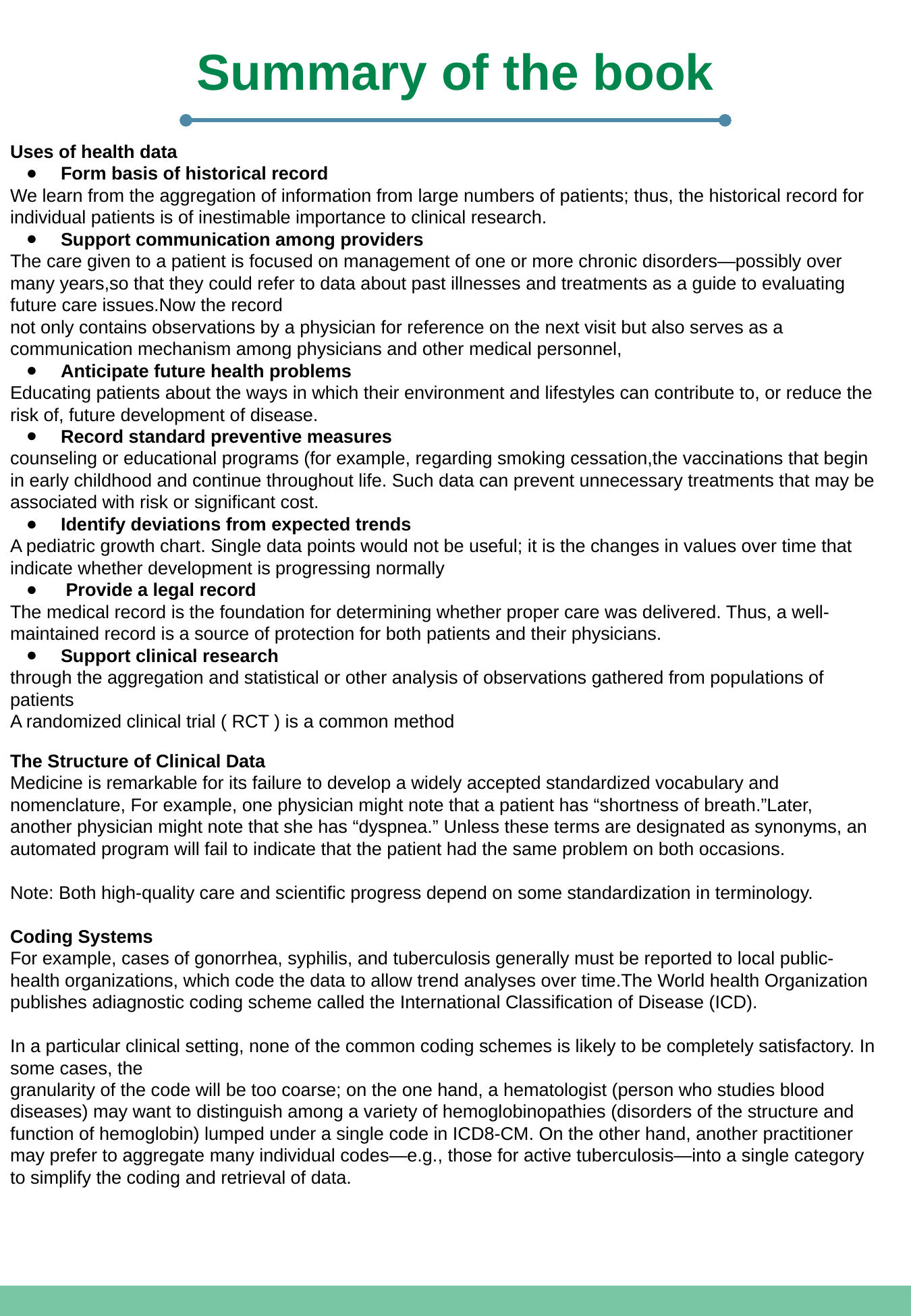

Summary of the book
Uses of health data
Form basis of historical record
We learn from the aggregation of information from large numbers of patients; thus, the historical record for individual patients is of inestimable importance to clinical research.
Support communication among providers
The care given to a patient is focused on management of one or more chronic disorders—possibly over many years,so that they could refer to data about past illnesses and treatments as a guide to evaluating future care issues.Now the record
not only contains observations by a physician for reference on the next visit but also serves as a communication mechanism among physicians and other medical personnel,
Anticipate future health problems
Educating patients about the ways in which their environment and lifestyles can contribute to, or reduce the risk of, future development of disease.
Record standard preventive measures
counseling or educational programs (for example, regarding smoking cessation,the vaccinations that begin in early childhood and continue throughout life. Such data can prevent unnecessary treatments that may be associated with risk or significant cost.
Identify deviations from expected trends
A pediatric growth chart. Single data points would not be useful; it is the changes in values over time that indicate whether development is progressing normally
 Provide a legal record
The medical record is the foundation for determining whether proper care was delivered. Thus, a well-maintained record is a source of protection for both patients and their physicians.
Support clinical research
through the aggregation and statistical or other analysis of observations gathered from populations of patients
A randomized clinical trial ( RCT ) is a common method

The Structure of Clinical Data
Medicine is remarkable for its failure to develop a widely accepted standardized vocabulary and nomenclature, For example, one physician might note that a patient has “shortness of breath.”Later, another physician might note that she has “dyspnea.” Unless these terms are designated as synonyms, an automated program will fail to indicate that the patient had the same problem on both occasions.

Note: Both high-quality care and scientific progress depend on some standardization in terminology.

Coding Systems
For example, cases of gonorrhea, syphilis, and tuberculosis generally must be reported to local public- health organizations, which code the data to allow trend analyses over time.The World health Organization publishes adiagnostic coding scheme called the International Classification of Disease (ICD).

In a particular clinical setting, none of the common coding schemes is likely to be completely satisfactory. In some cases, the
granularity of the code will be too coarse; on the one hand, a hematologist (person who studies blood diseases) may want to distinguish among a variety of hemoglobinopathies (disorders of the structure and function of hemoglobin) lumped under a single code in ICD8-CM. On the other hand, another practitioner may prefer to aggregate many individual codes—e.g., those for active tuberculosis—into a single category to simplify the coding and retrieval of data.